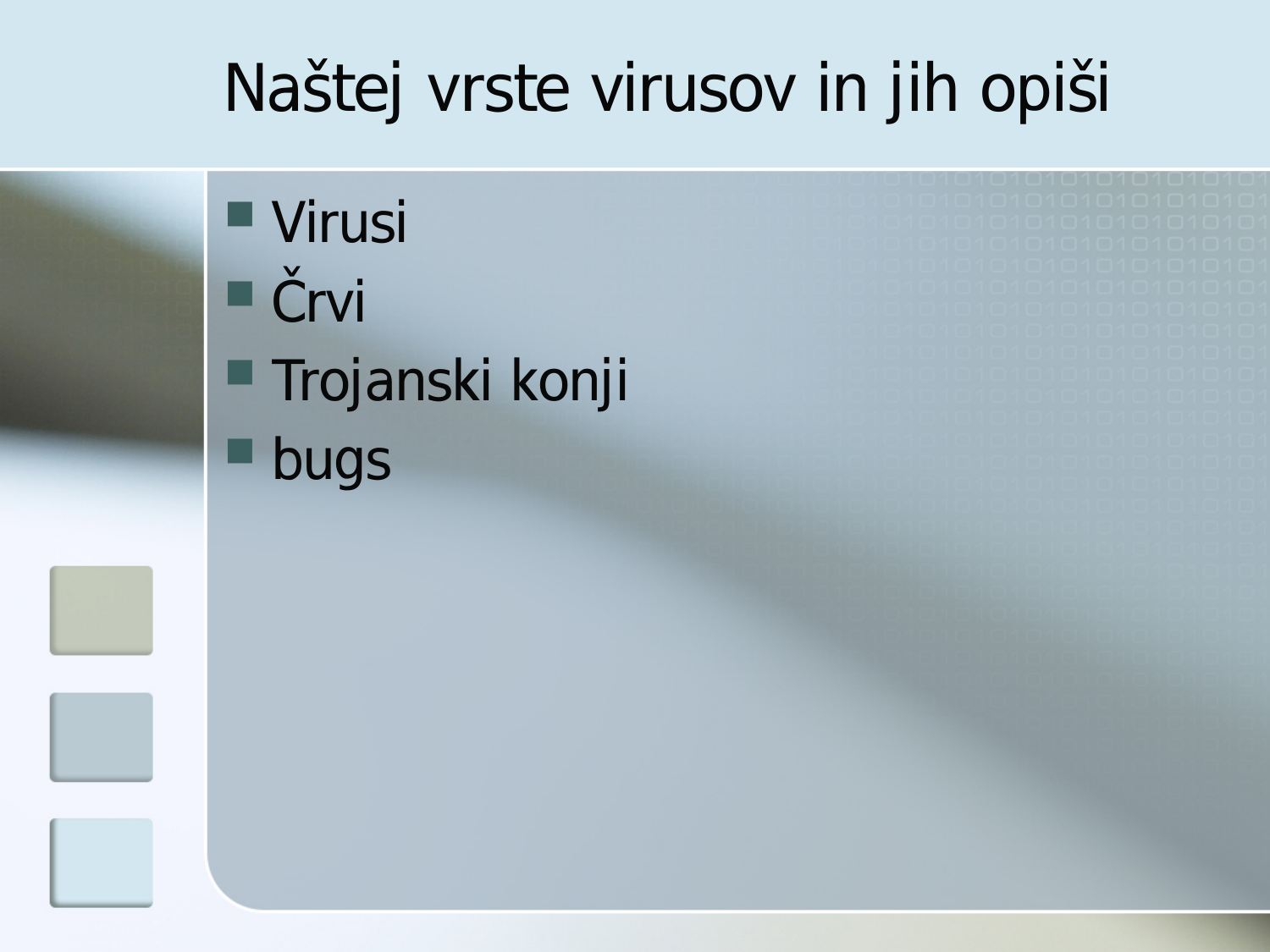

# Naštej vrste virusov in jih opiši
Virusi
Črvi
Trojanski konji
bugs